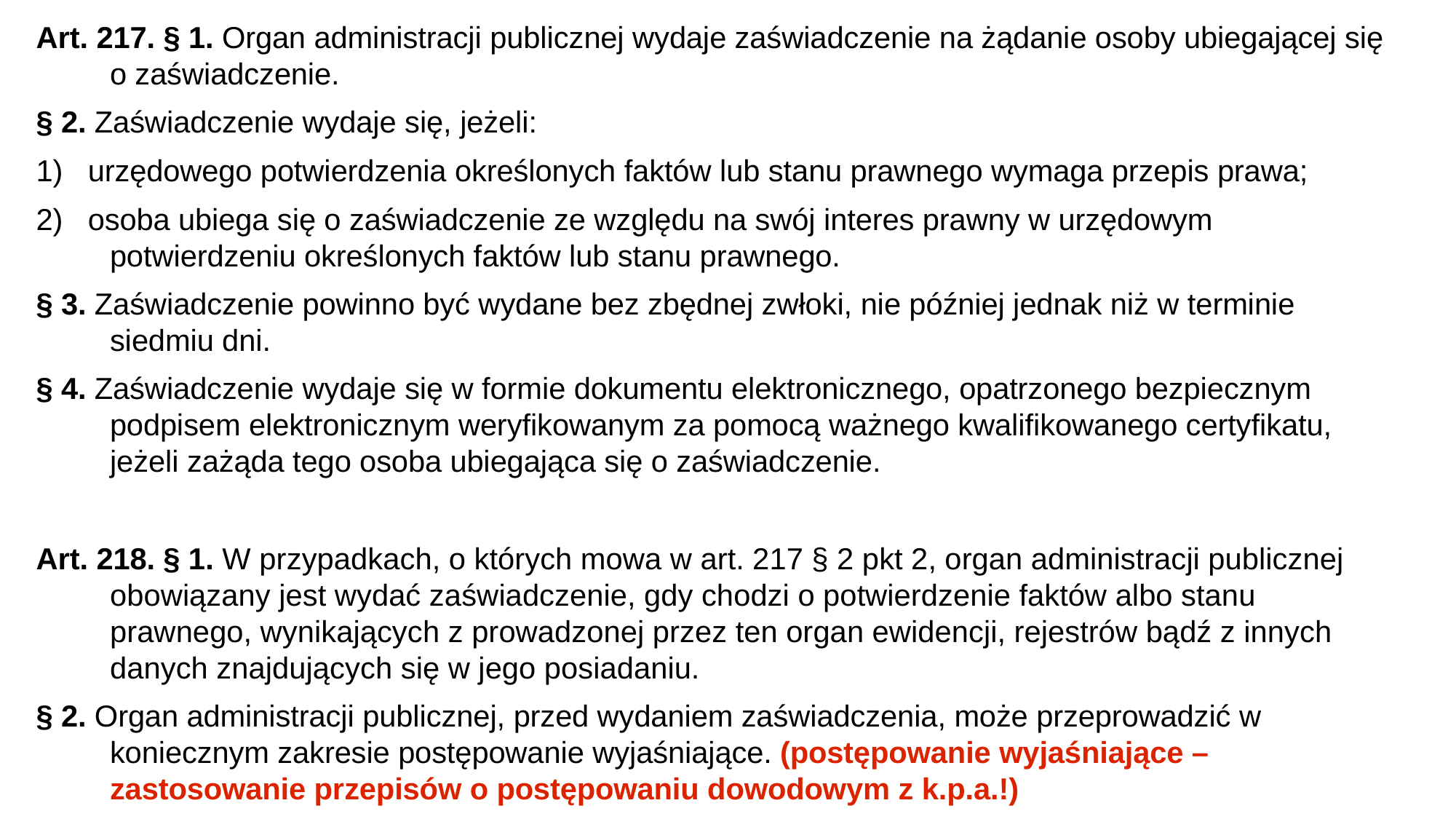

Art. 217. § 1. Organ administracji publicznej wydaje zaświadczenie na żądanie osoby ubiegającej się o zaświadczenie.
§ 2. Zaświadczenie wydaje się, jeżeli:
1)   urzędowego potwierdzenia określonych faktów lub stanu prawnego wymaga przepis prawa;
2)   osoba ubiega się o zaświadczenie ze względu na swój interes prawny w urzędowym potwierdzeniu określonych faktów lub stanu prawnego.
§ 3. Zaświadczenie powinno być wydane bez zbędnej zwłoki, nie później jednak niż w terminie siedmiu dni.
§ 4. Zaświadczenie wydaje się w formie dokumentu elektronicznego, opatrzonego bezpiecznym podpisem elektronicznym weryfikowanym za pomocą ważnego kwalifikowanego certyfikatu, jeżeli zażąda tego osoba ubiegająca się o zaświadczenie.

Art. 218. § 1. W przypadkach, o których mowa w art. 217 § 2 pkt 2, organ administracji publicznej obowiązany jest wydać zaświadczenie, gdy chodzi o potwierdzenie faktów albo stanu prawnego, wynikających z prowadzonej przez ten organ ewidencji, rejestrów bądź z innych danych znajdujących się w jego posiadaniu.
§ 2. Organ administracji publicznej, przed wydaniem zaświadczenia, może przeprowadzić w koniecznym zakresie postępowanie wyjaśniające. (postępowanie wyjaśniające – zastosowanie przepisów o postępowaniu dowodowym z k.p.a.!)